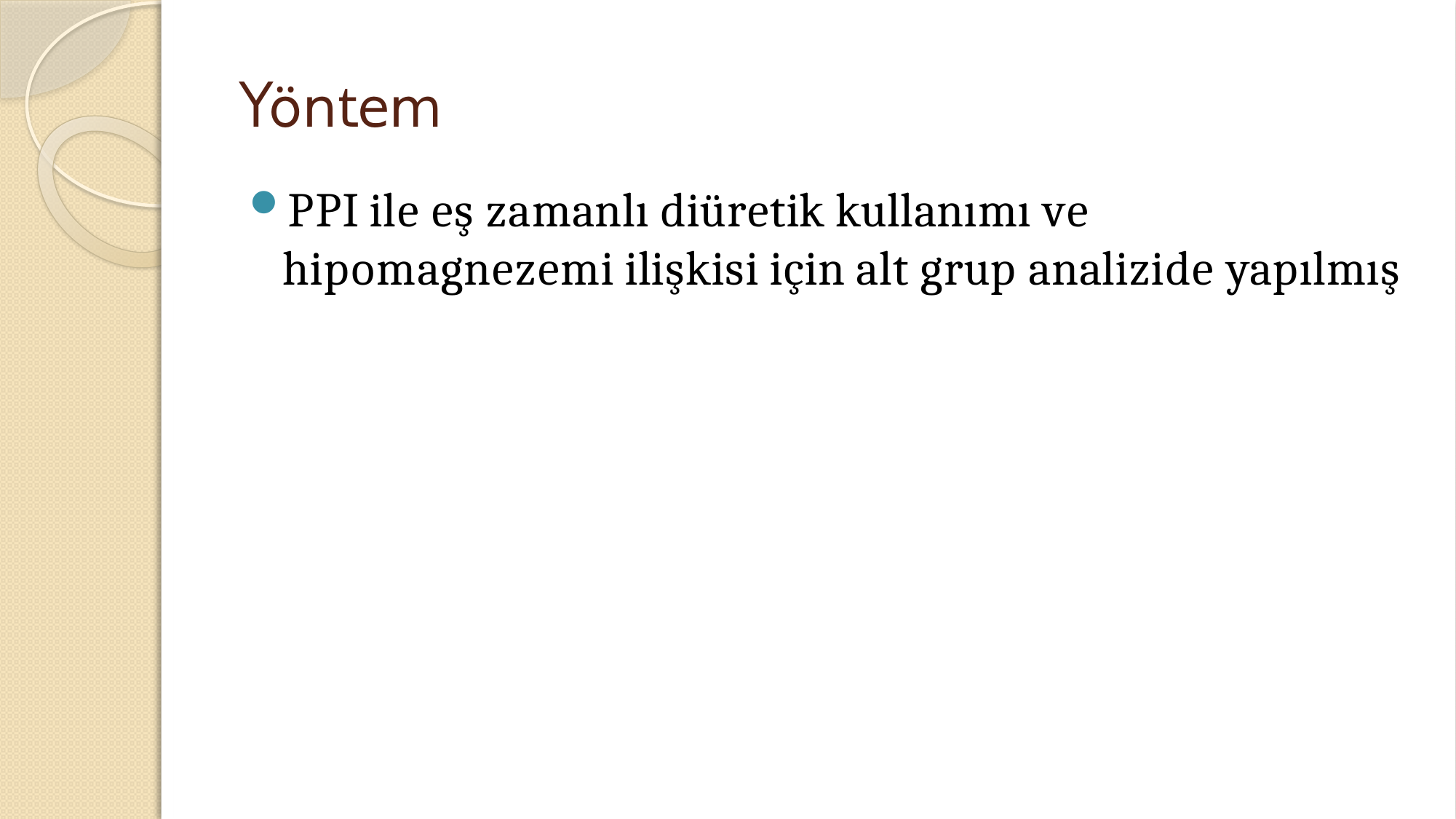

# Yöntem
PPI ile eş zamanlı diüretik kullanımı ve hipomagnezemi ilişkisi için alt grup analizide yapılmış